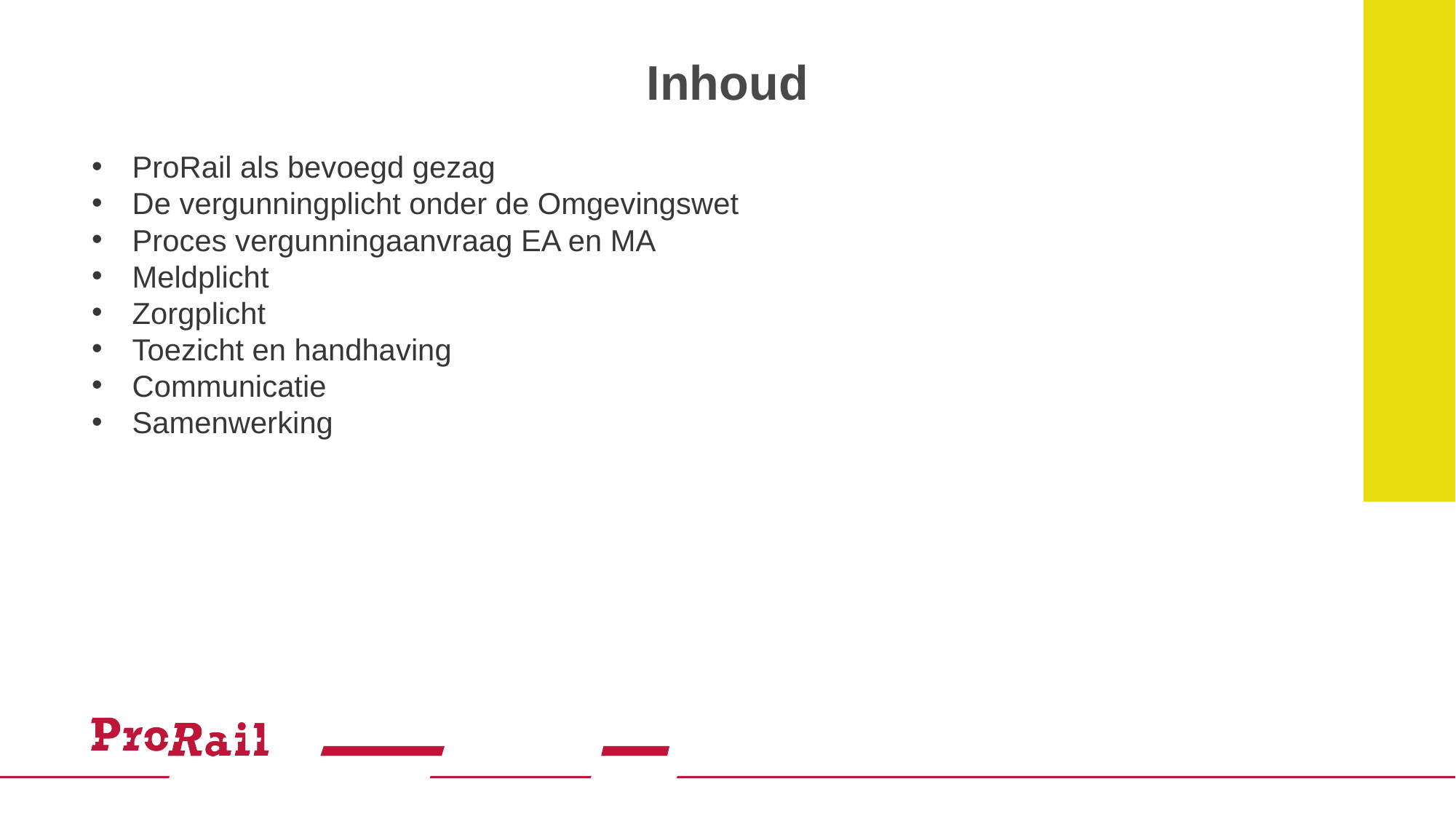

# Inhoud

ProRail als bevoegd gezag
De vergunningplicht onder de Omgevingswet
Proces vergunningaanvraag EA en MA
Meldplicht
Zorgplicht
Toezicht en handhaving
Communicatie
Samenwerking